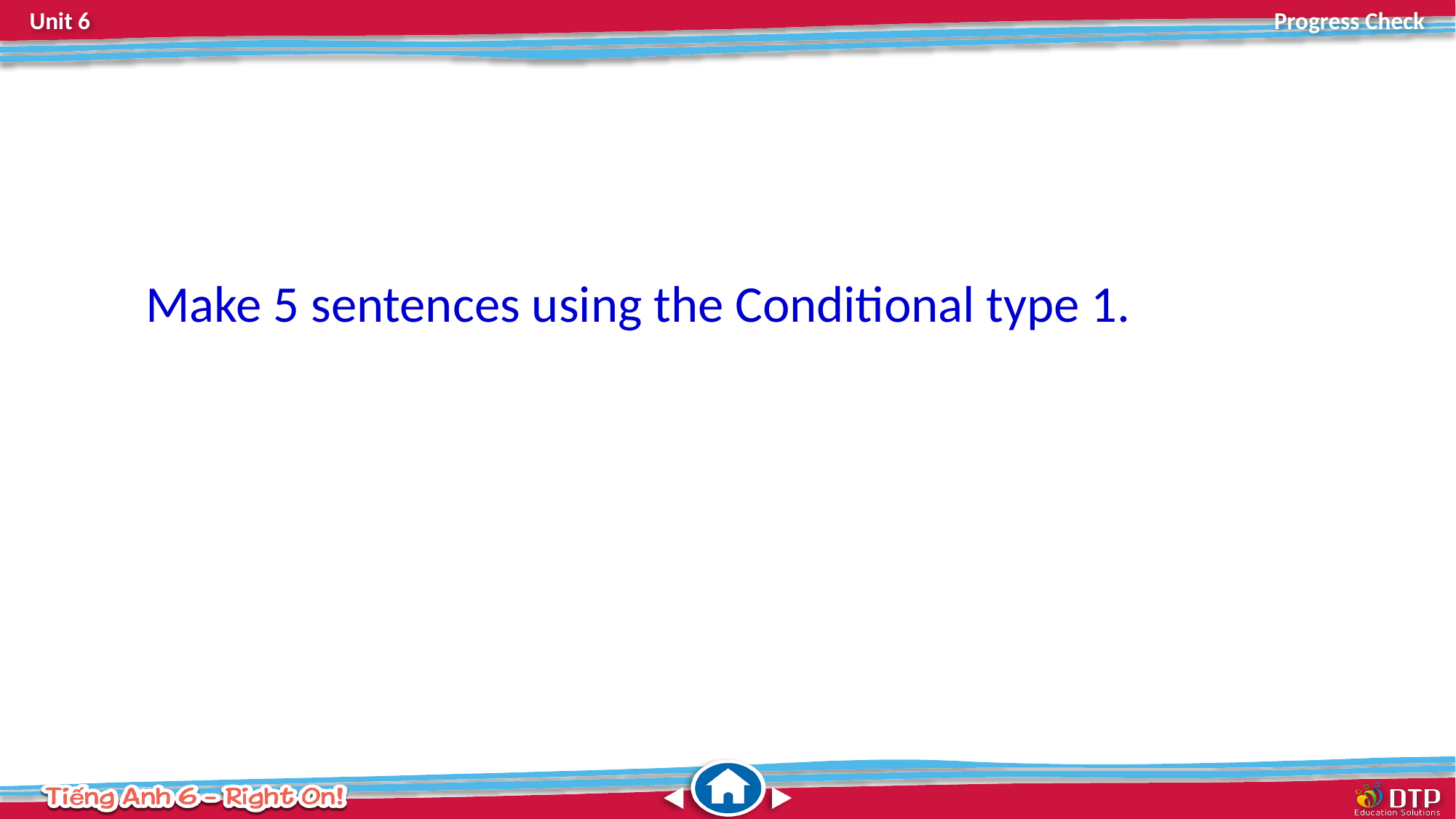

Make 5 sentences using the Conditional type 1.